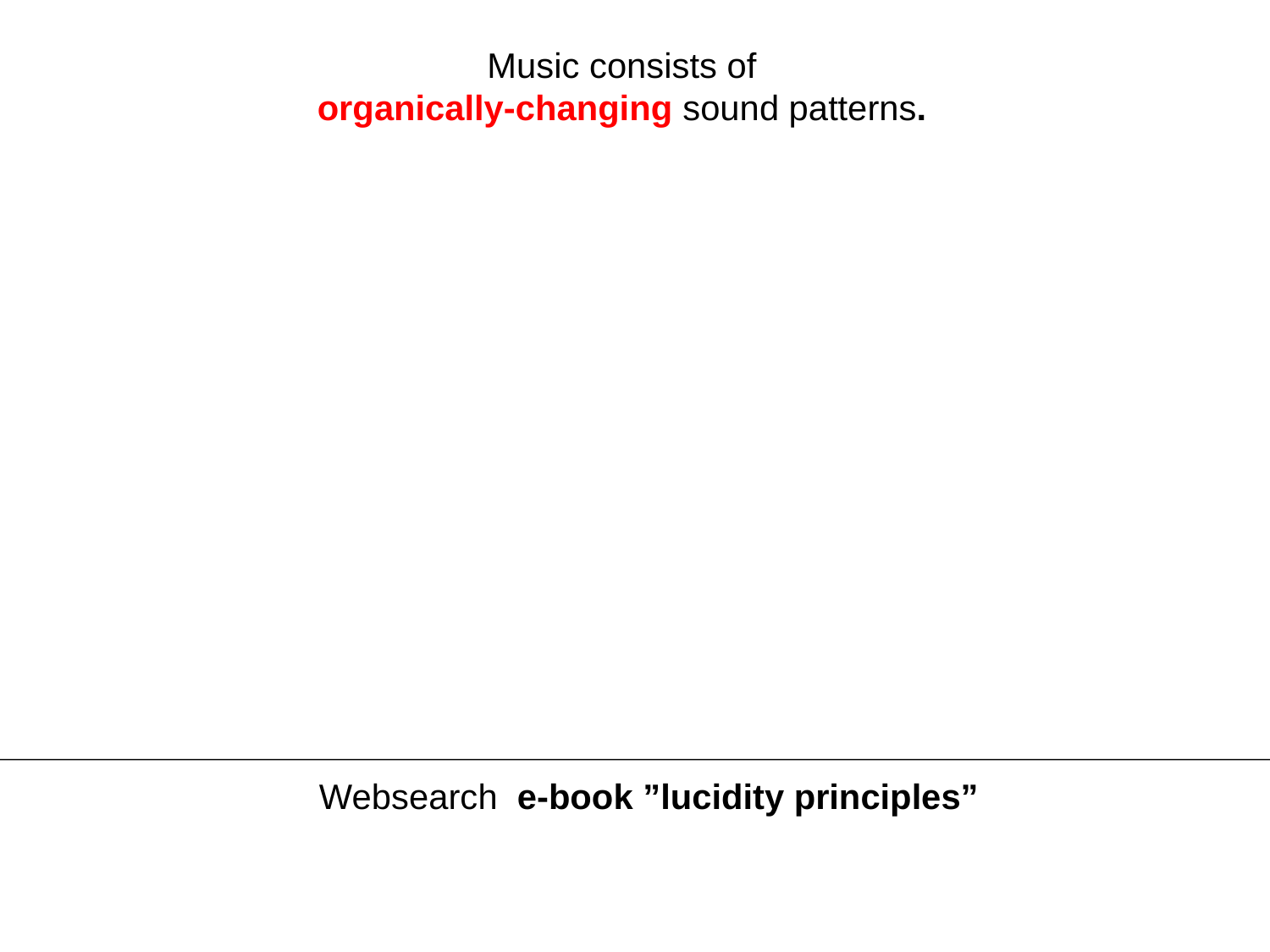

Music consists of
organically-changing sound patterns.

Websearch  e-book ”lucidity principles”